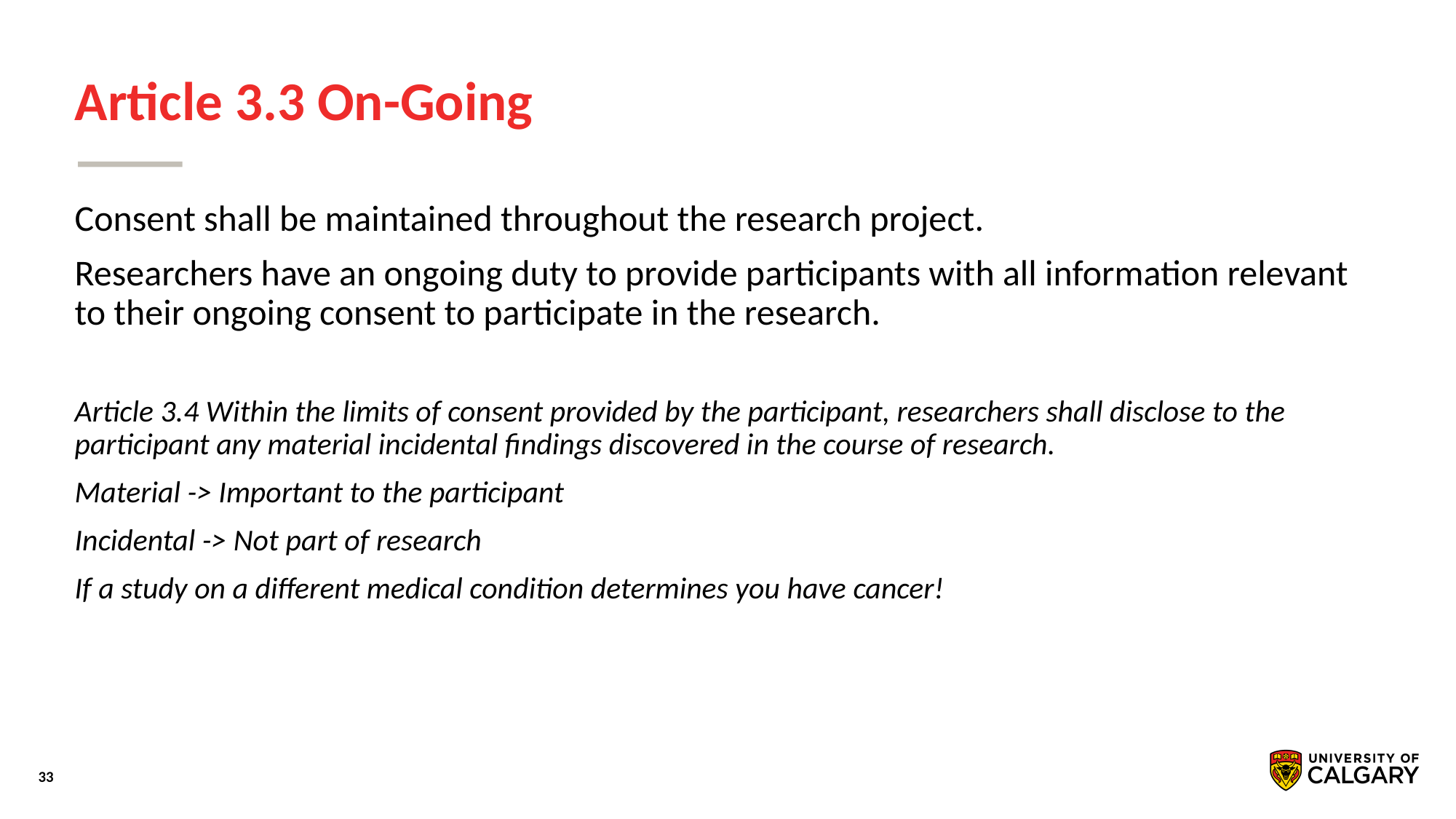

# Article 3.3 On-Going
Consent shall be maintained throughout the research project.
Researchers have an ongoing duty to provide participants with all information relevant to their ongoing consent to participate in the research.

Article 3.4 Within the limits of consent provided by the participant, researchers shall disclose to the participant any material incidental findings discovered in the course of research.
Material -> Important to the participant
Incidental -> Not part of research
If a study on a different medical condition determines you have cancer!